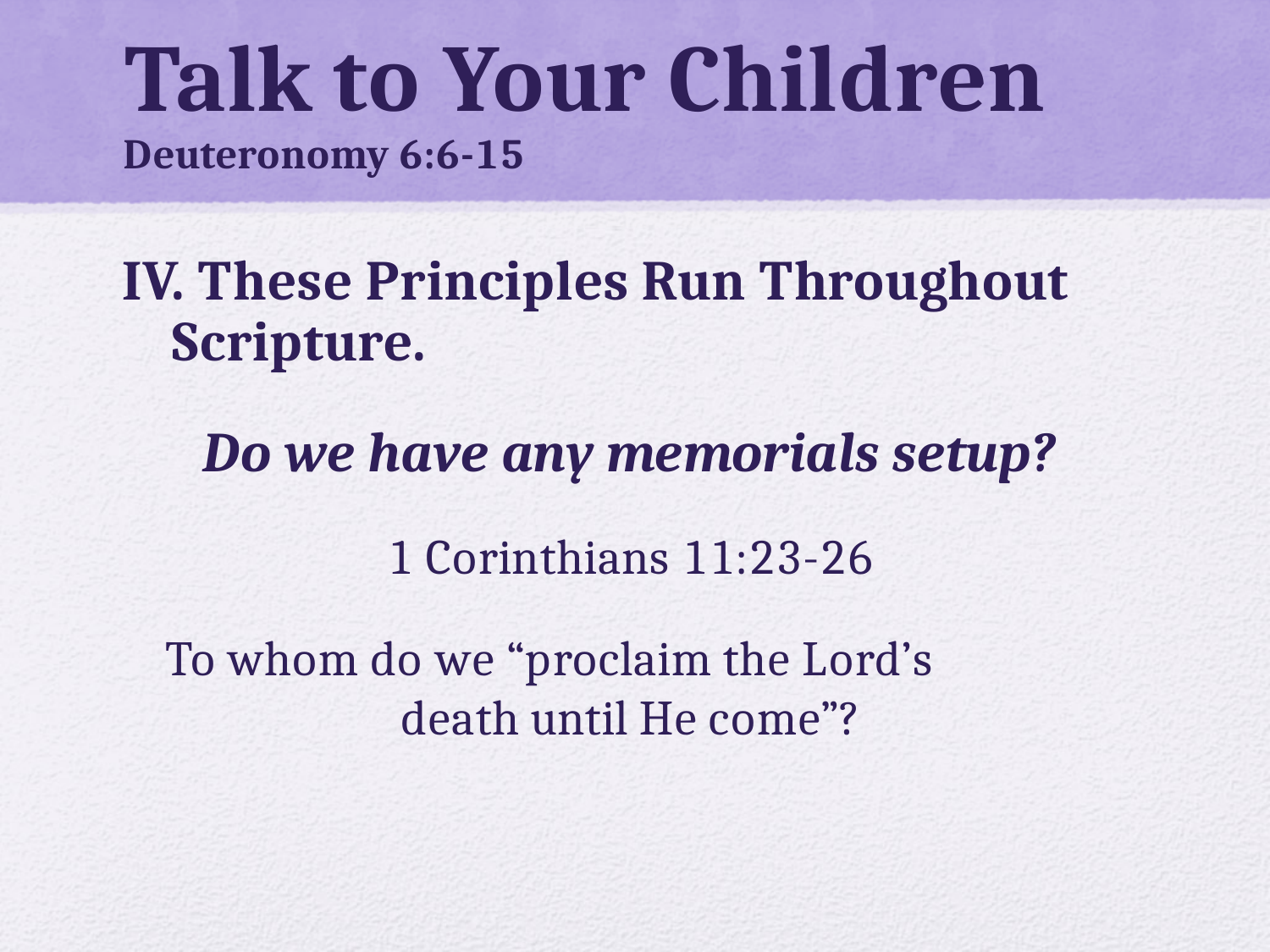

# Talk to Your Children Deuteronomy 6:6-15
IV. These Principles Run Throughout Scripture.
Do we have any memorials setup?
1 Corinthians 11:23-26
To whom do we “proclaim the Lord’s                 death until He come”?